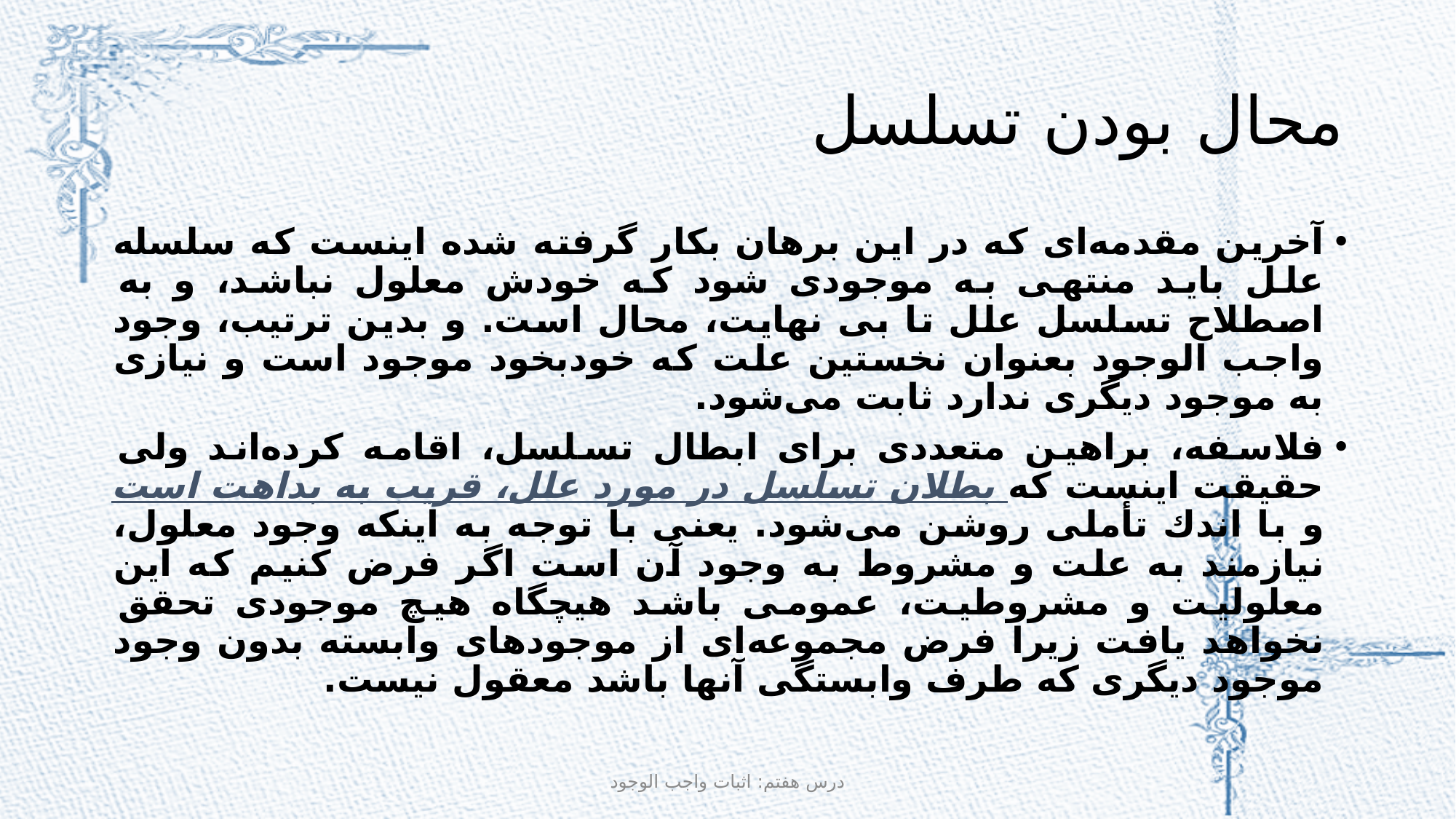

# محال بودن تسلسل
آخرين مقدمه‌اى كه در اين برهان بكار گرفته شده اينست كه سلسله علل بايد منتهى به موجودى شود كه خودش معلول نباشد، و به اصطلاح تسلسل علل تا بى نهايت، محال است. و بدين ترتيب، وجود واجب الوجود بعنوان نخستين علت كه خودبخود موجود است و نيازى به موجود ديگرى ندارد ثابت مى‌شود.
فلاسفه، براهين متعددى براى ابطال تسلسل، اقامه كرده‌اند ولى حقيقت اينست كه بطلان تسلسل در مورد علل، قريب به بداهت است و با اندك تأملى روشن مى‌شود. يعنى با توجه به اينكه وجود معلول، نيازمند به علت و مشروط به وجود آن است اگر فرض كنيم كه اين معلوليت و مشروطيت، عمومى باشد هيچگاه هيچ موجودى تحقق نخواهد يافت زيرا فرض مجموعه‌اى از موجودهاى وابسته بدون وجود موجود ديگرى كه طرف وابستگى آنها باشد معقول نيست.

درس هفتم: اثبات واجب الوجود